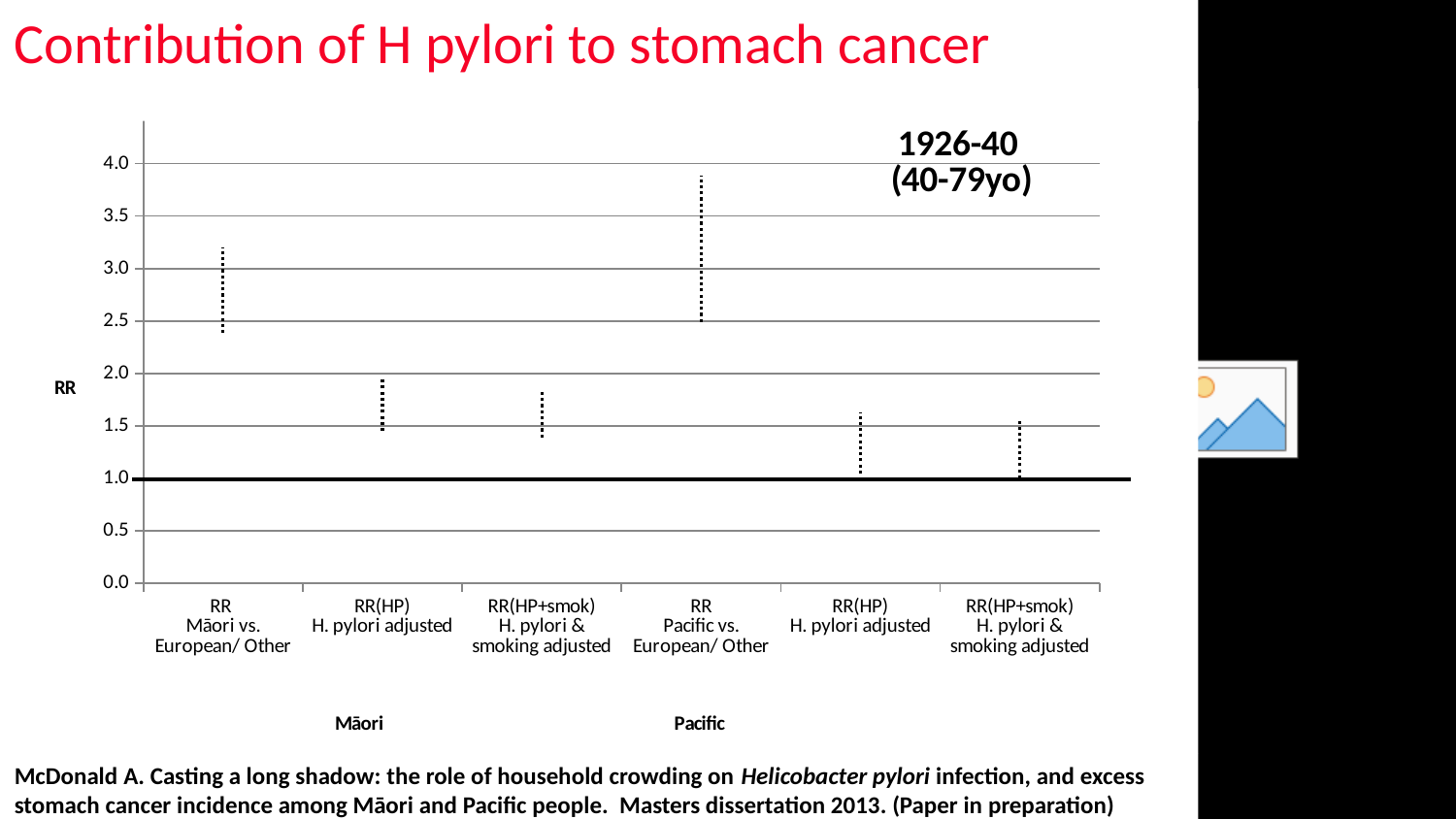

Contribution of H pylori to stomach cancer

[unsupported chart]

McDonald A. Casting a long shadow: the role of household crowding on Helicobacter pylori infection, and excess stomach cancer incidence among Māori and Pacific people.  Masters dissertation 2013. (Paper in preparation)